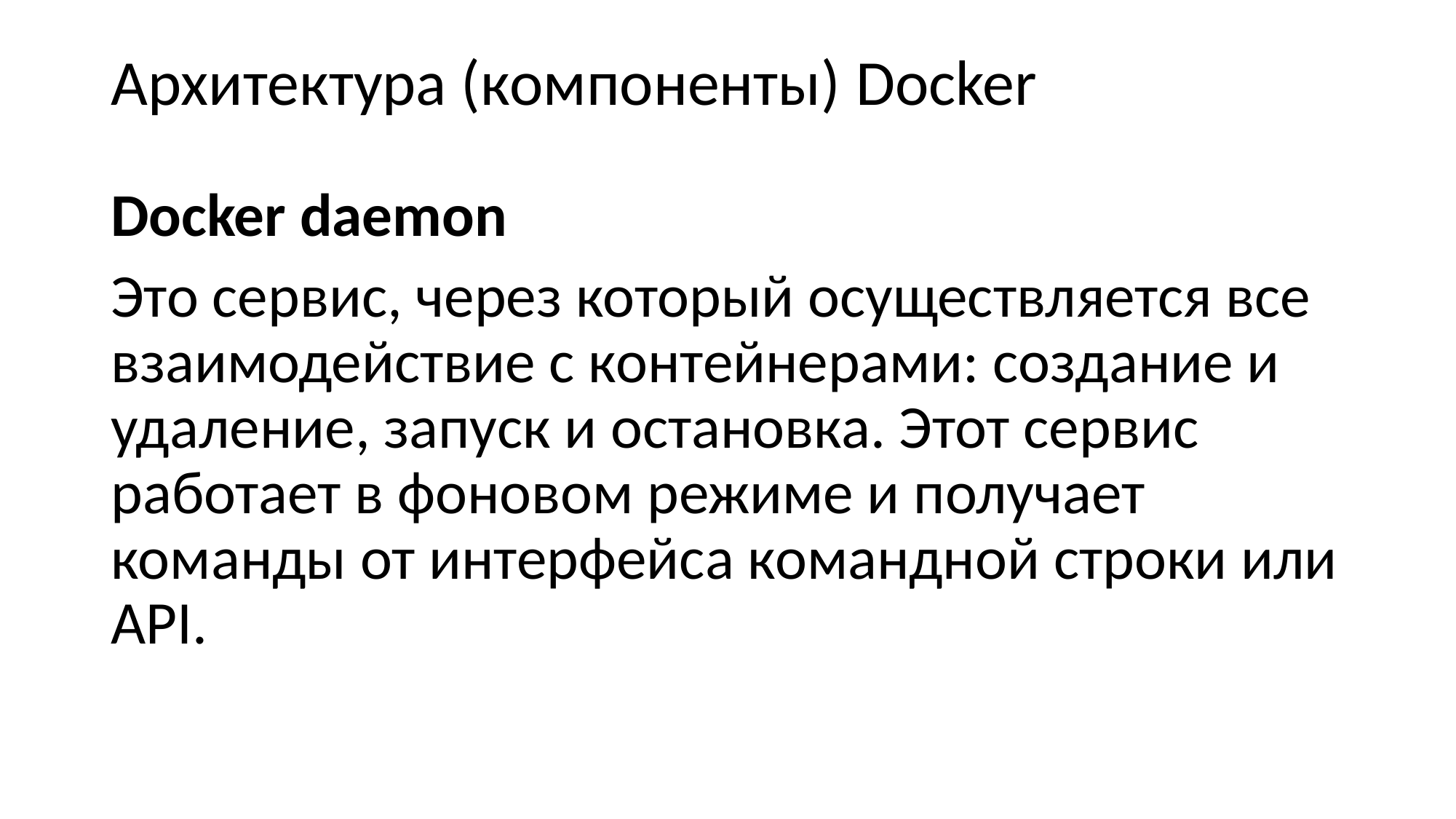

# Архитектура (компоненты) Docker
Docker daemon
Это сервис, через который осуществляется все взаимодействие с контейнерами: создание и удаление, запуск и остановка. Этот сервис работает в фоновом режиме и получает команды от интерфейса командной строки или API.